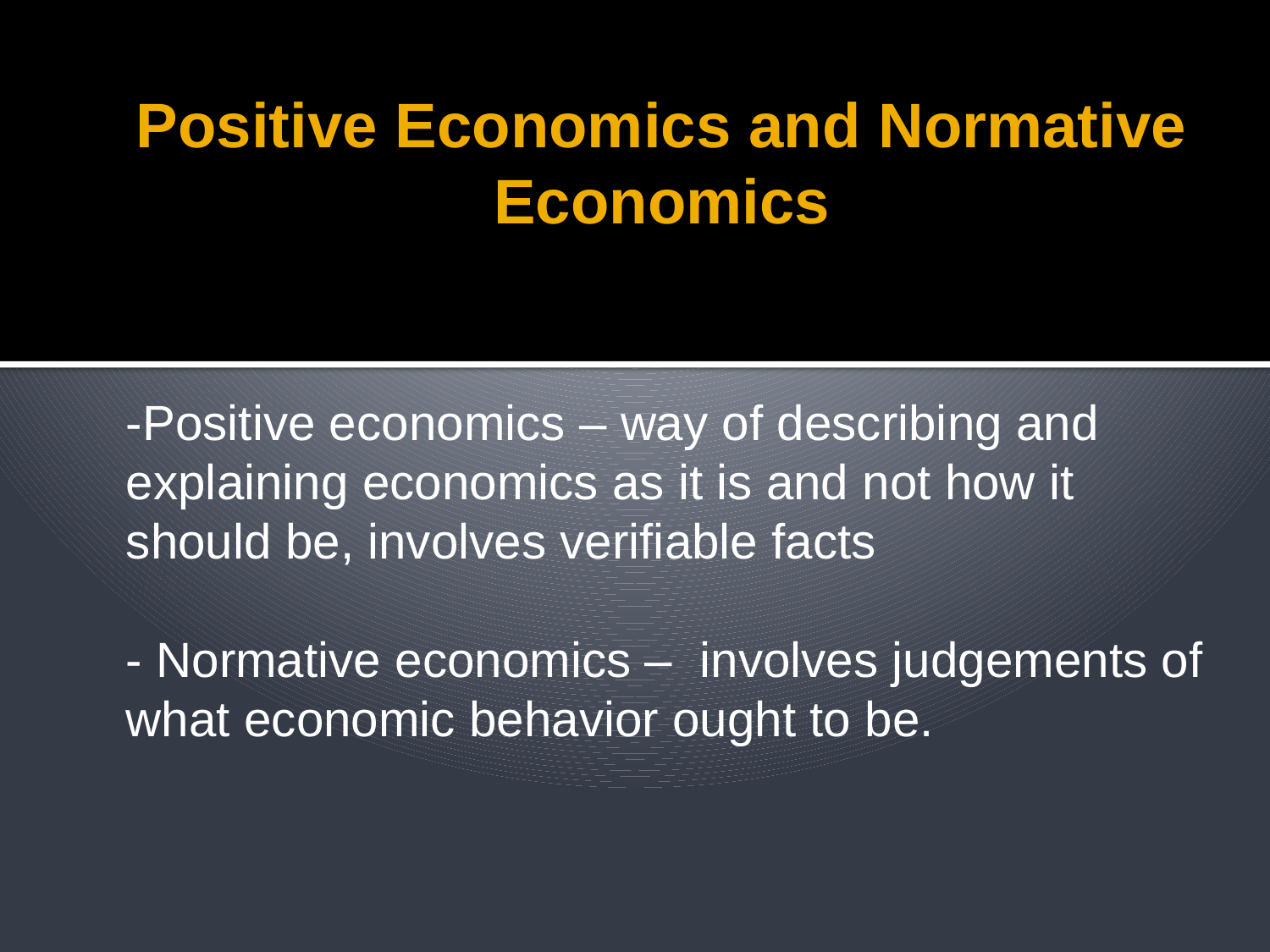

# Positive Economics and Normative Economics
-Positive economics – way of describing and 	explaining economics as it is and not how it 	should be, involves verifiable facts

- Normative economics –  involves judgements of what economic behavior ought to be.